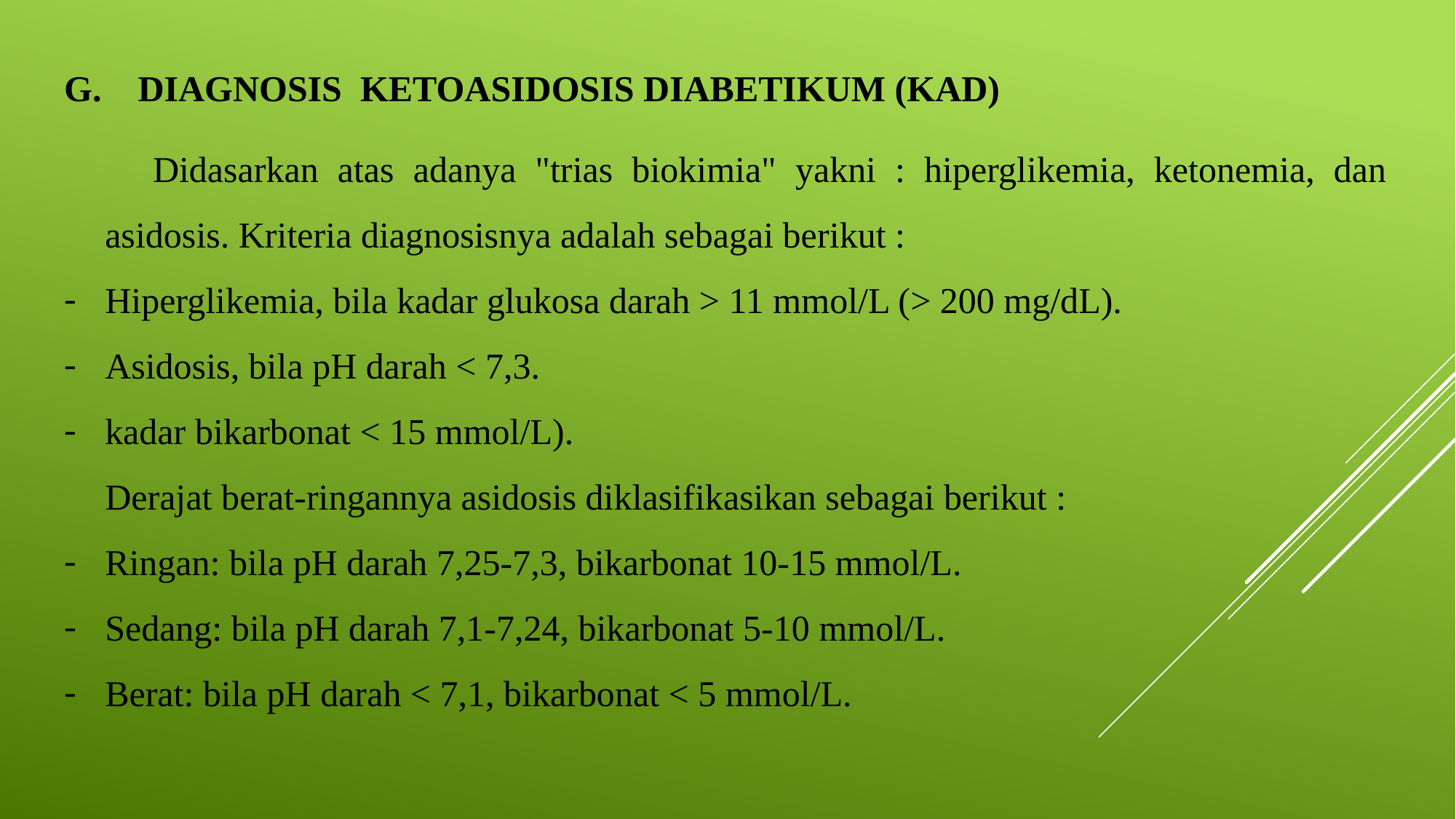

G.    DIAGNOSIS  KETOASIDOSIS DIABETIKUM (KAD)
Didasarkan atas adanya "trias biokimia" yakni : hiperglikemia, ketonemia, dan asidosis. Kriteria diagnosisnya adalah sebagai berikut :
Hiperglikemia, bila kadar glukosa darah > 11 mmol/L (> 200 mg/dL).
Asidosis, bila pH darah < 7,3.
kadar bikarbonat < 15 mmol/L).
Derajat berat-ringannya asidosis diklasifikasikan sebagai berikut :
Ringan: bila pH darah 7,25-7,3, bikarbonat 10-15 mmol/L.
Sedang: bila pH darah 7,1-7,24, bikarbonat 5-10 mmol/L.
Berat: bila pH darah < 7,1, bikarbonat < 5 mmol/L.